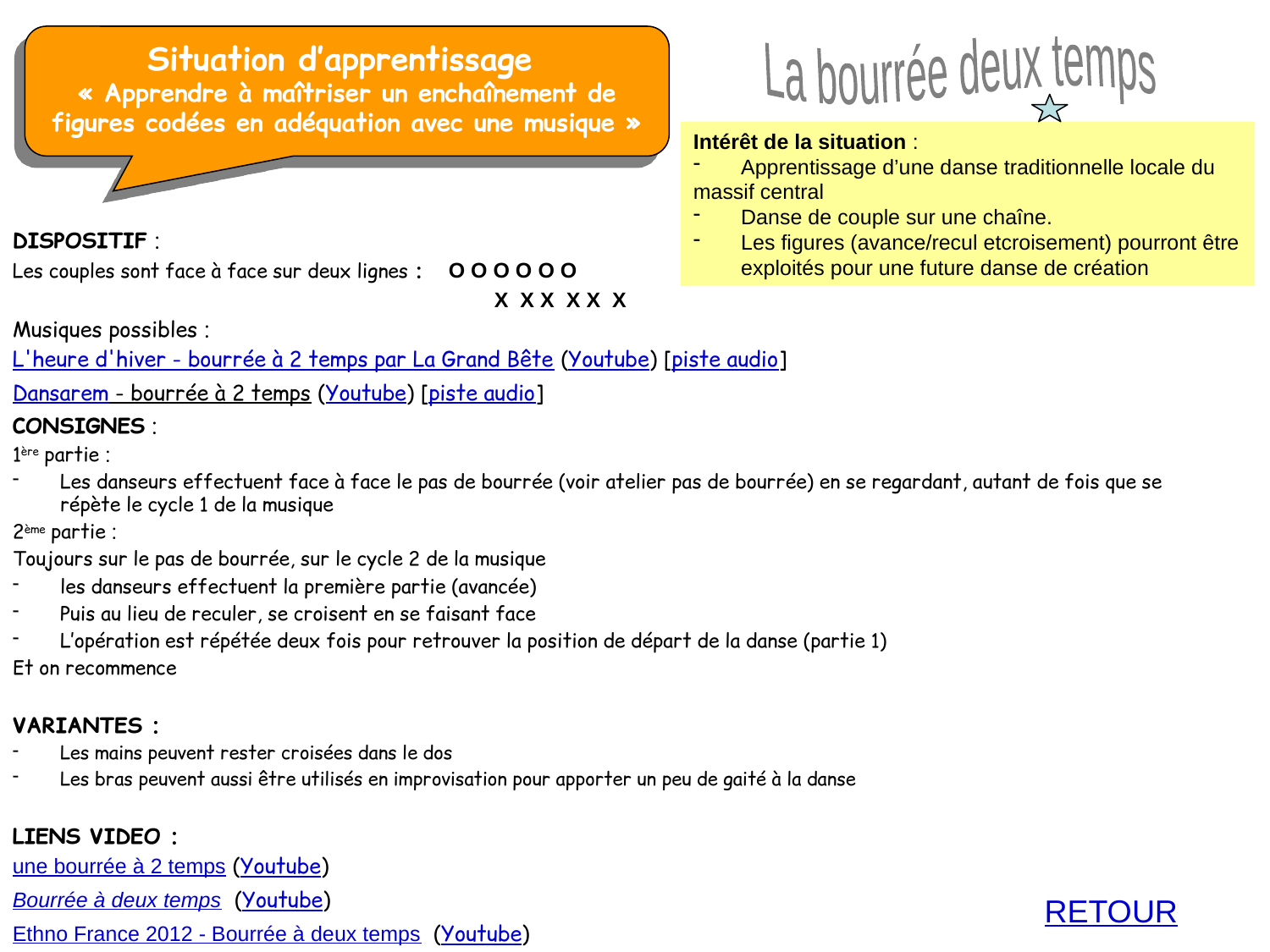

Situation d’apprentissage
« Apprendre à maîtriser un enchaînement de figures codées en adéquation avec une musique »

La bourrée deux temps

Intérêt de la situation :
Apprentissage d’une danse traditionnelle locale du
massif central
Danse de couple sur une chaîne.
Les figures (avance/recul etcroisement) pourront être exploités pour une future danse de création
DISPOSITIF :
Les couples sont face à face sur deux lignes :   O O O O O O
				         X  X X  X X  X
Musiques possibles :
L'heure d'hiver - bourrée à 2 temps par La Grand Bête (Youtube) [piste audio]
Dansarem - bourrée à 2 temps (Youtube) [piste audio]
CONSIGNES :
1ère partie :
Les danseurs effectuent face à face le pas de bourrée (voir atelier pas de bourrée) en se regardant, autant de fois que se répète le cycle 1 de la musique
2ème partie :
Toujours sur le pas de bourrée, sur le cycle 2 de la musique
les danseurs effectuent la première partie (avancée)
Puis au lieu de reculer, se croisent en se faisant face
L’opération est répétée deux fois pour retrouver la position de départ de la danse (partie 1)
Et on recommence

VARIANTES :
Les mains peuvent rester croisées dans le dos
Les bras peuvent aussi être utilisés en improvisation pour apporter un peu de gaité à la danse

LIENS VIDEO :
une bourrée à 2 temps (Youtube)
Bourrée à deux temps  (Youtube)
Ethno France 2012 - Bourrée à deux temps  (Youtube)
:

RETOUR